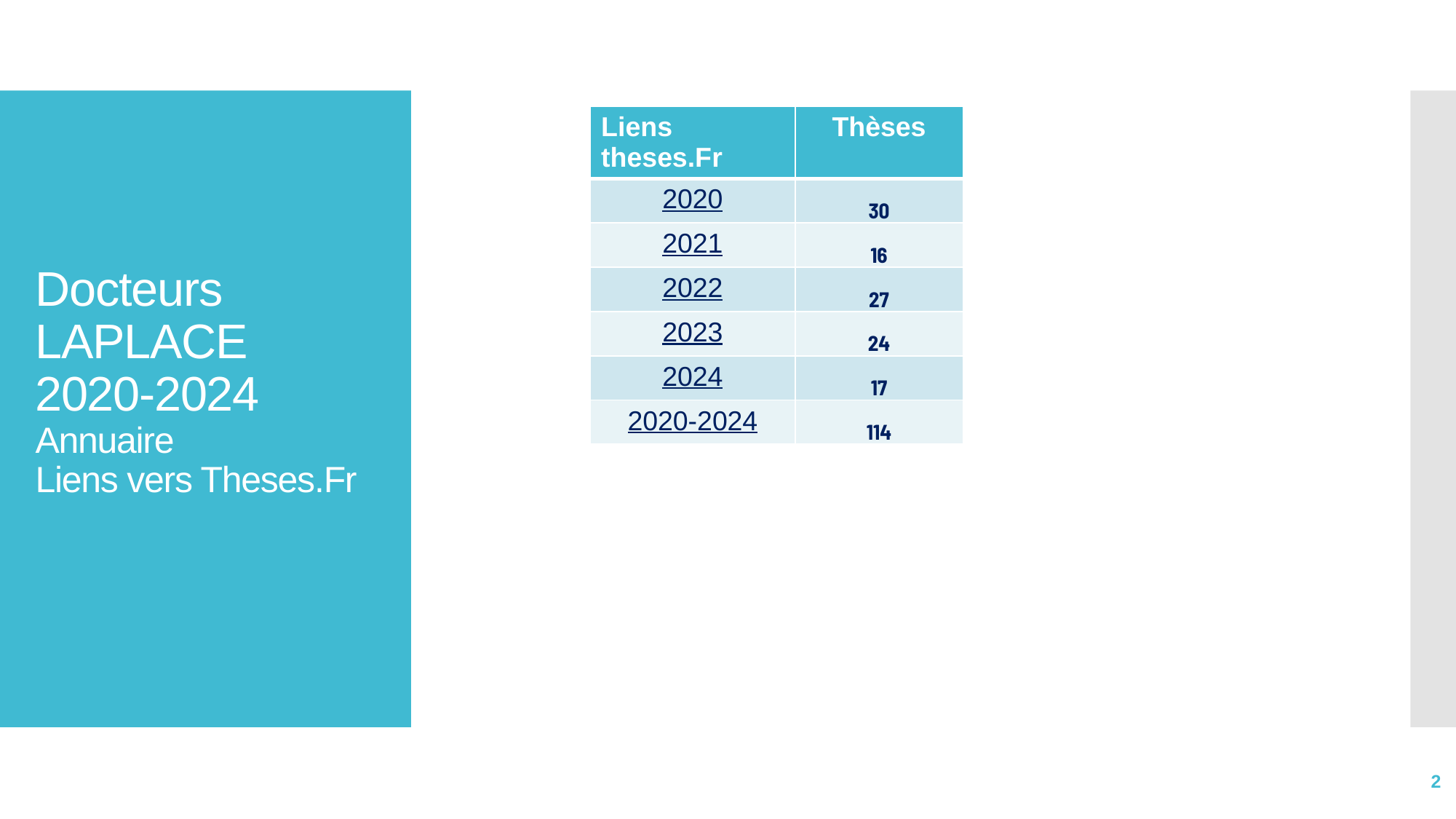

| Liens theses.Fr | Thèses |
| --- | --- |
| 2020 | 30 |
| 2021 | 16 |
| 2022 | 27 |
| 2023 | 24 |
| 2024 | 17 |
| 2020-2024 | 114 |
# Docteurs LAPLACE 2020-2024 Annuaire Liens vers Theses.Fr
2